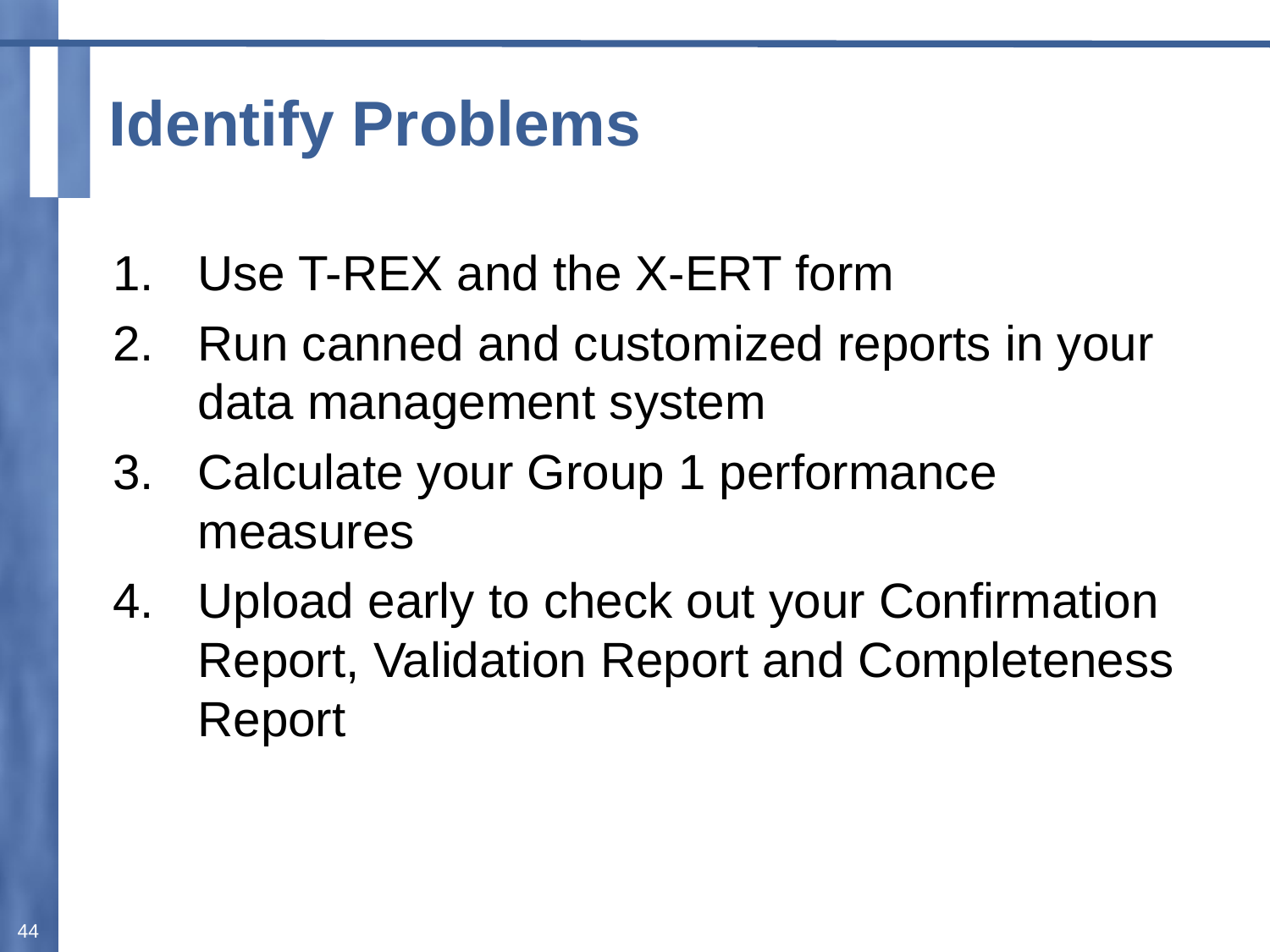

# Identify Problems
Use T-REX and the X-ERT form
Run canned and customized reports in your data management system
Calculate your Group 1 performance measures
Upload early to check out your Confirmation Report, Validation Report and Completeness Report
44